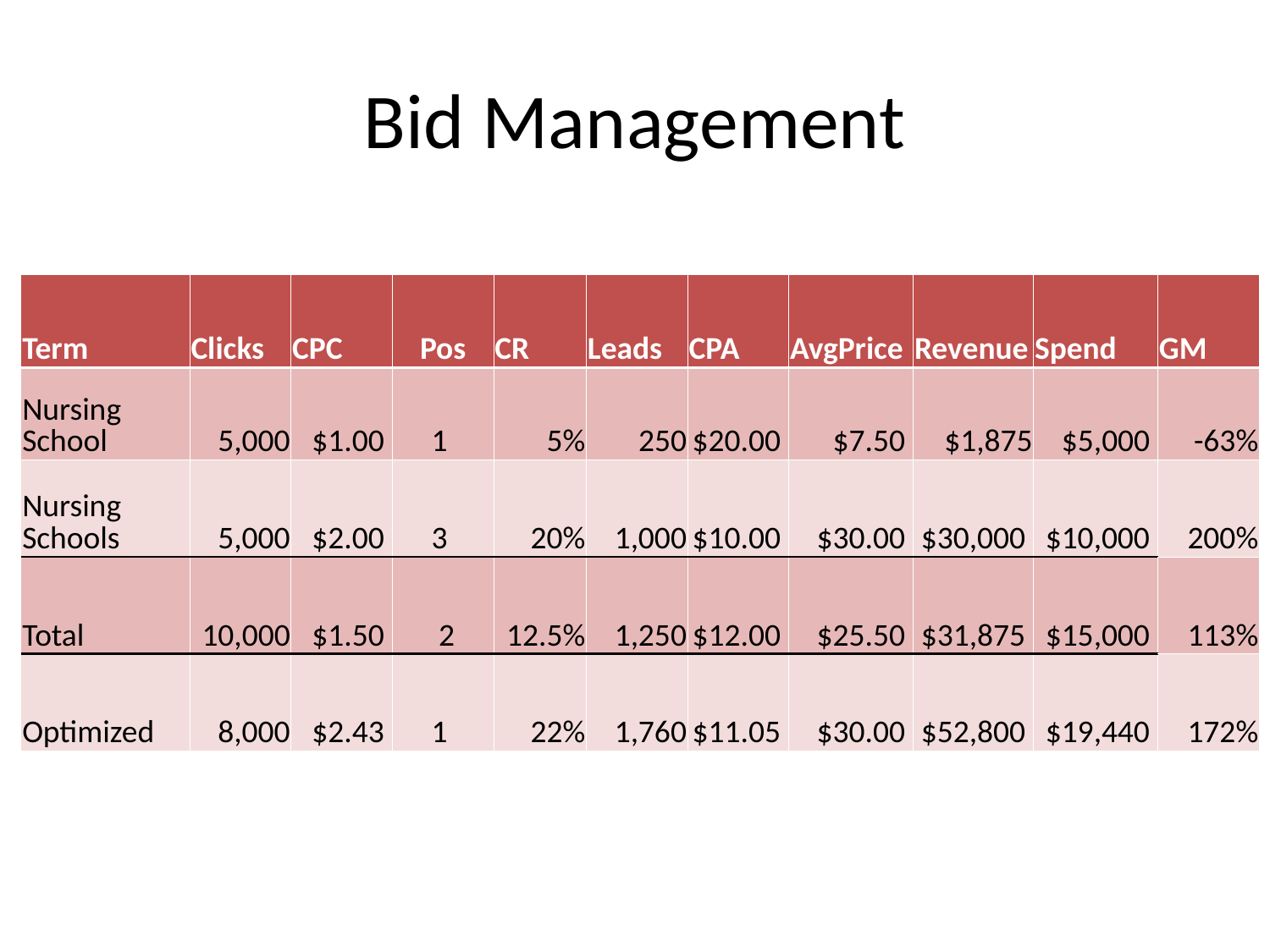

# Bid Management
| Term | Clicks | CPC | Pos | CR | Leads | CPA | AvgPrice | Revenue | Spend | GM |
| --- | --- | --- | --- | --- | --- | --- | --- | --- | --- | --- |
| Nursing School | 5,000 | $1.00 | 1 | 5% | 250 | $20.00 | $7.50 | $1,875 | $5,000 | -63% |
| Nursing Schools | 5,000 | $2.00 | 3 | 20% | 1,000 | $10.00 | $30.00 | $30,000 | $10,000 | 200% |
| Total | 10,000 | $1.50 | 2 | 12.5% | 1,250 | $12.00 | $25.50 | $31,875 | $15,000 | 113% |
| Optimized | 8,000 | $2.43 | 1 | 22% | 1,760 | $11.05 | $30.00 | $52,800 | $19,440 | 172% |